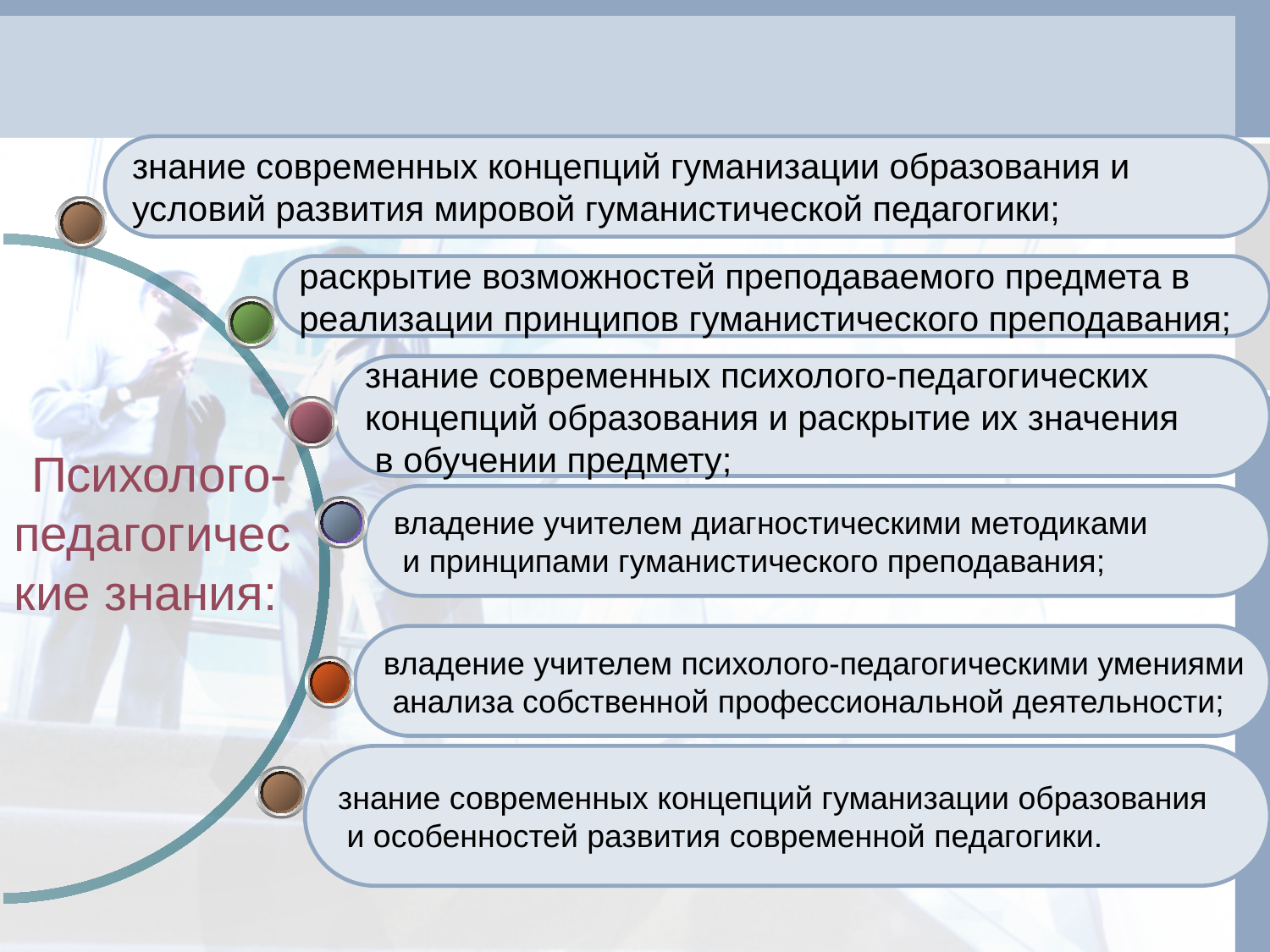

знание современных концепций гуманизации образования и
условий развития мировой гуманистической педагогики;

раскрытие возможностей преподаваемого предмета в
реализации принципов гуманистического преподавания;

знание современных психолого-педагогических
концепций образования и раскрытие их значения
 в обучении предмету;

 Психолого-педагогические знания:
владение учителем диагностическими методиками
 и принципами гуманистического преподавания;

владение учителем психолого-педагогическими умениями
 анализа собственной профессиональной деятельности;

знание современных концепций гуманизации образования
 и особенностей развития современной педагогики.